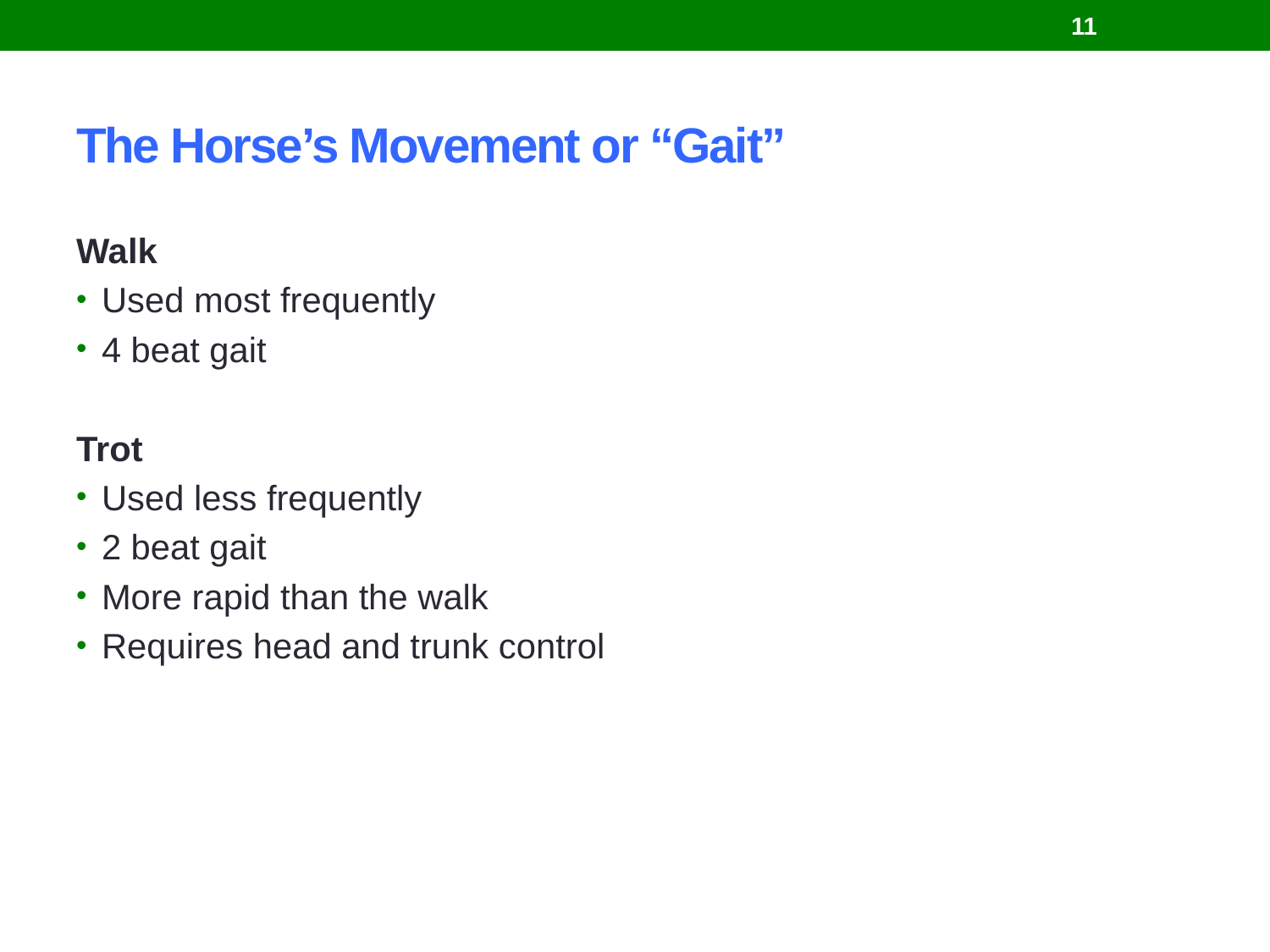

11
# The Horse’s Movement or “Gait”
Walk
Used most frequently
4 beat gait

Trot
Used less frequently
2 beat gait
More rapid than the walk
Requires head and trunk control